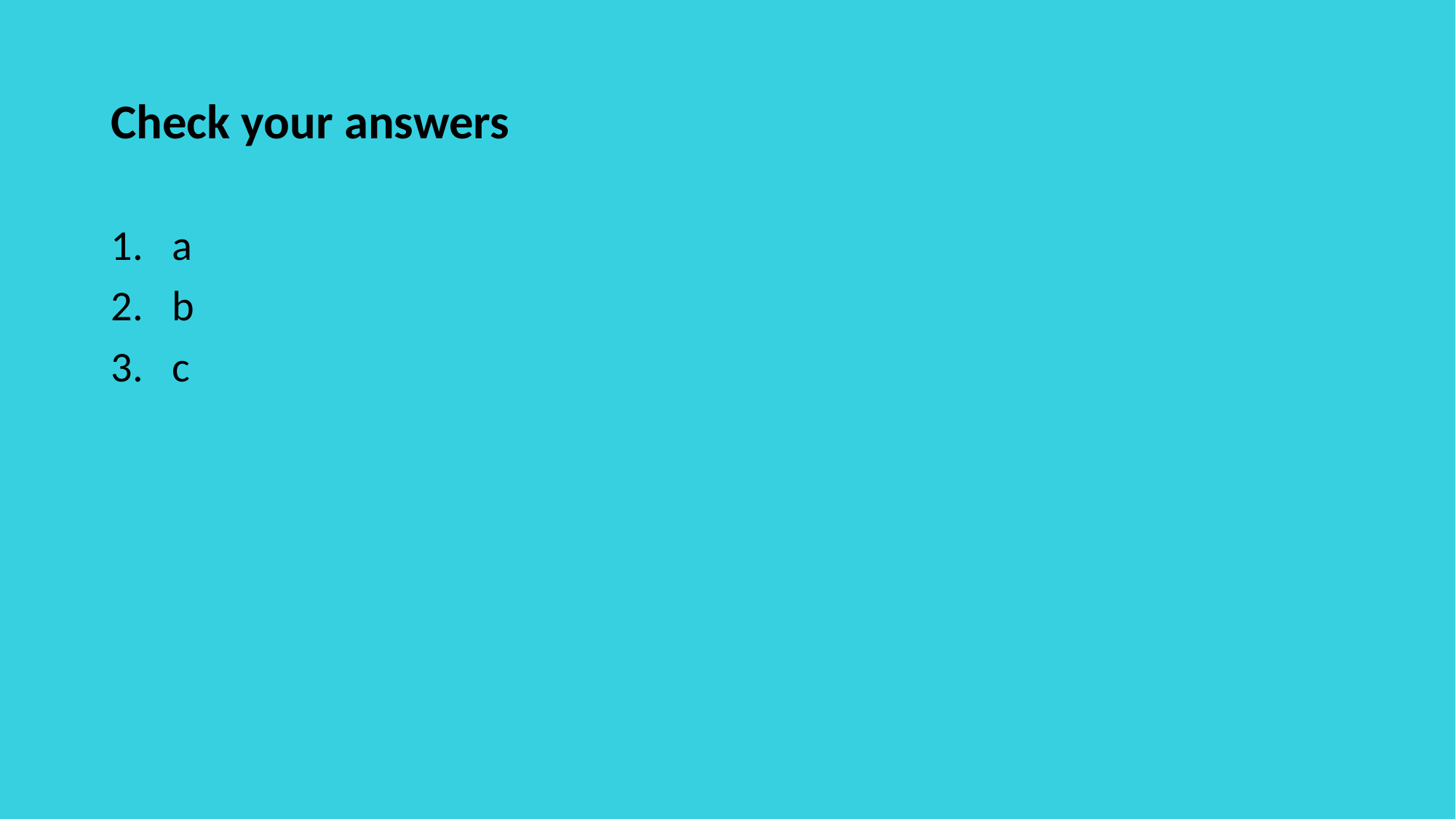

# Check your answers
a
b
c